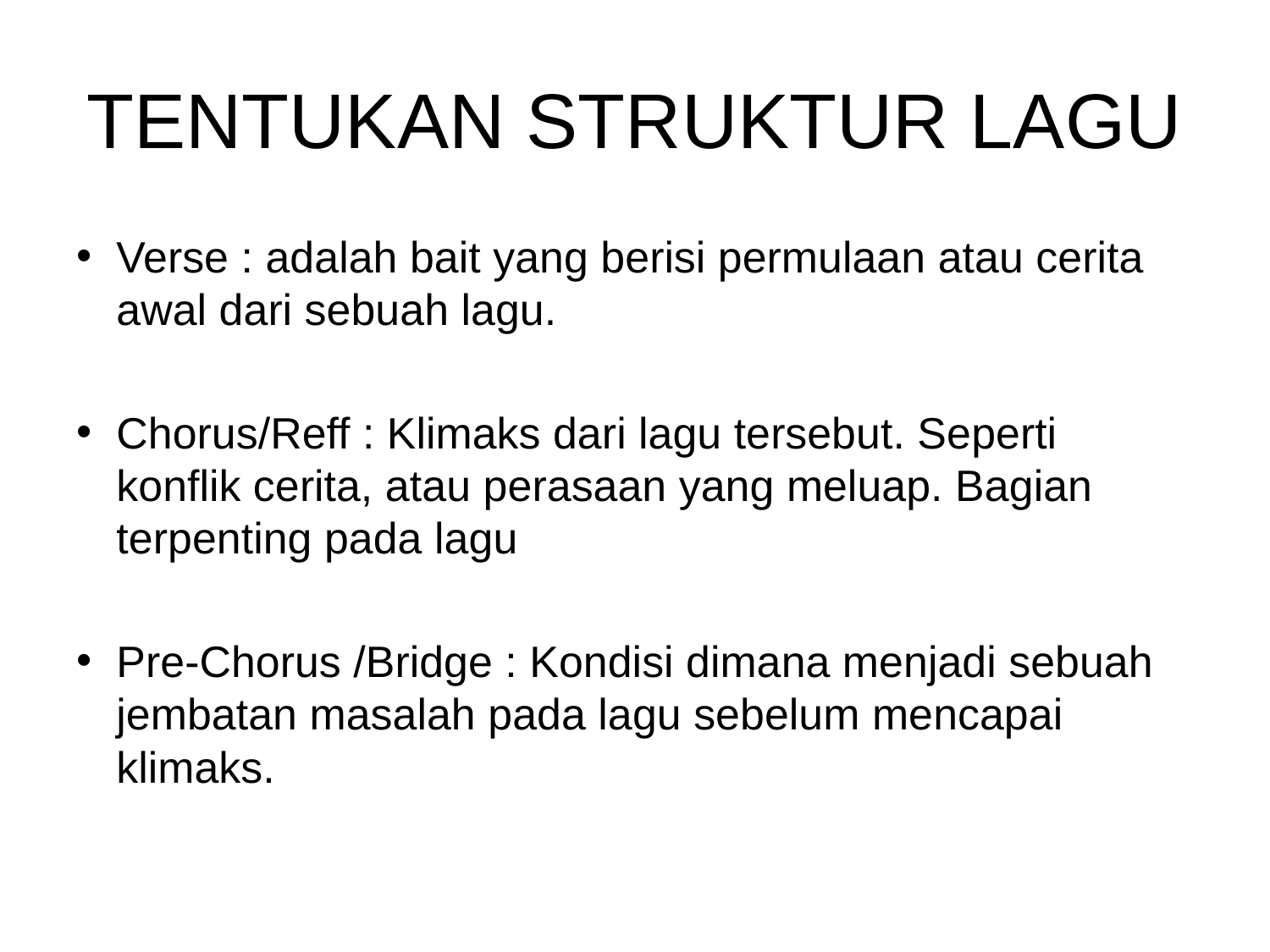

# TENTUKAN STRUKTUR LAGU
Verse : adalah bait yang berisi permulaan atau cerita awal dari sebuah lagu.

Chorus/Reff : Klimaks dari lagu tersebut. Seperti konflik cerita, atau perasaan yang meluap. Bagian terpenting pada lagu

Pre-Chorus /Bridge : Kondisi dimana menjadi sebuah jembatan masalah pada lagu sebelum mencapai klimaks.